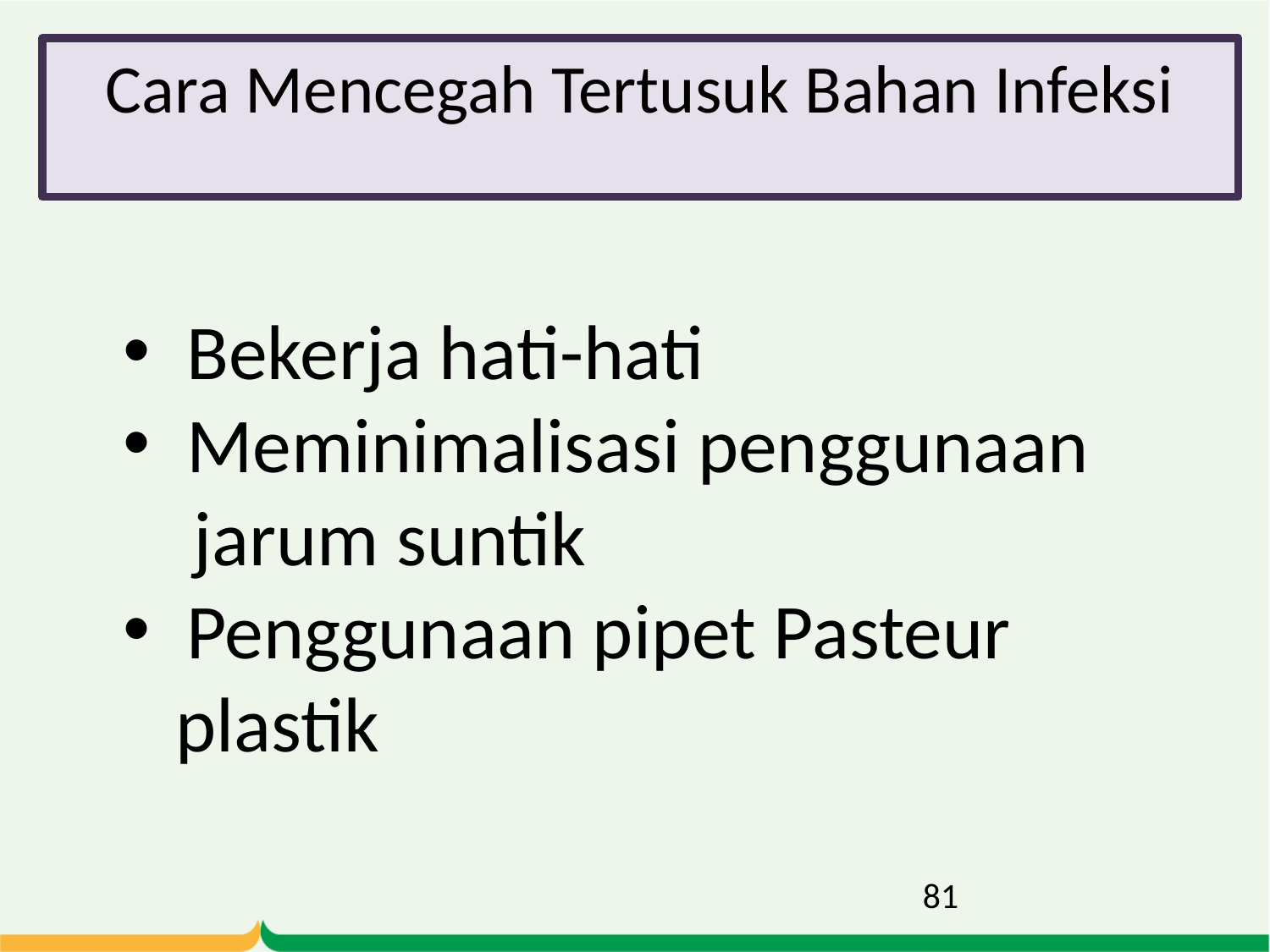

# Cara Mencegah Tertusuk Bahan Infeksi
Bekerja hati-hati
Meminimalisasi penggunaan
    jarum suntik
Penggunaan pipet Pasteur
   plastik
81